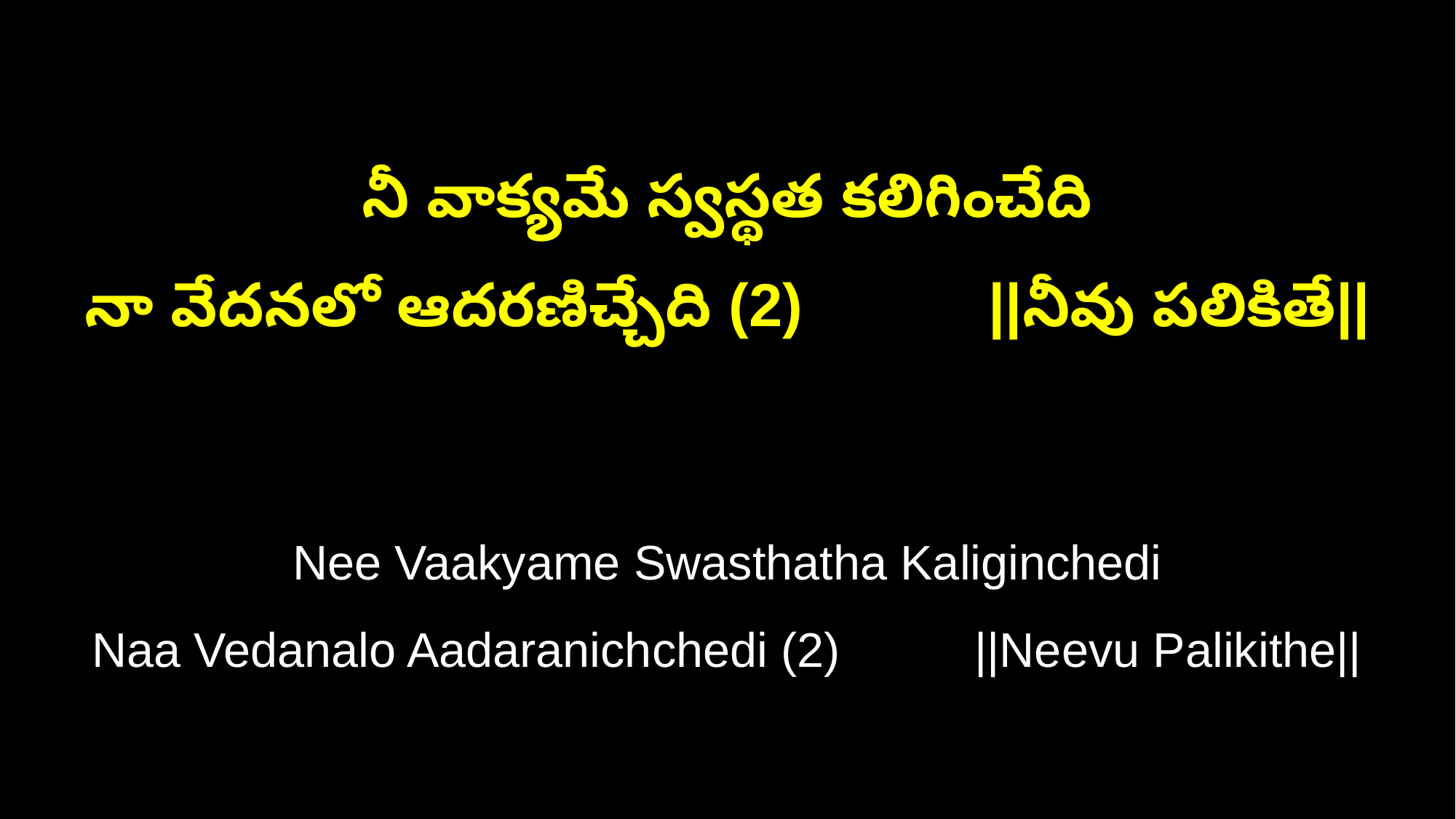

నీ వాక్యమే స్వస్థత కలిగించేది
నా వేదనలో ఆదరణిచ్చేది (2)           ||నీవు పలికితే||
Nee Vaakyame Swasthatha Kaliginchedi
Naa Vedanalo Aadaranichchedi (2)          ||Neevu Palikithe||